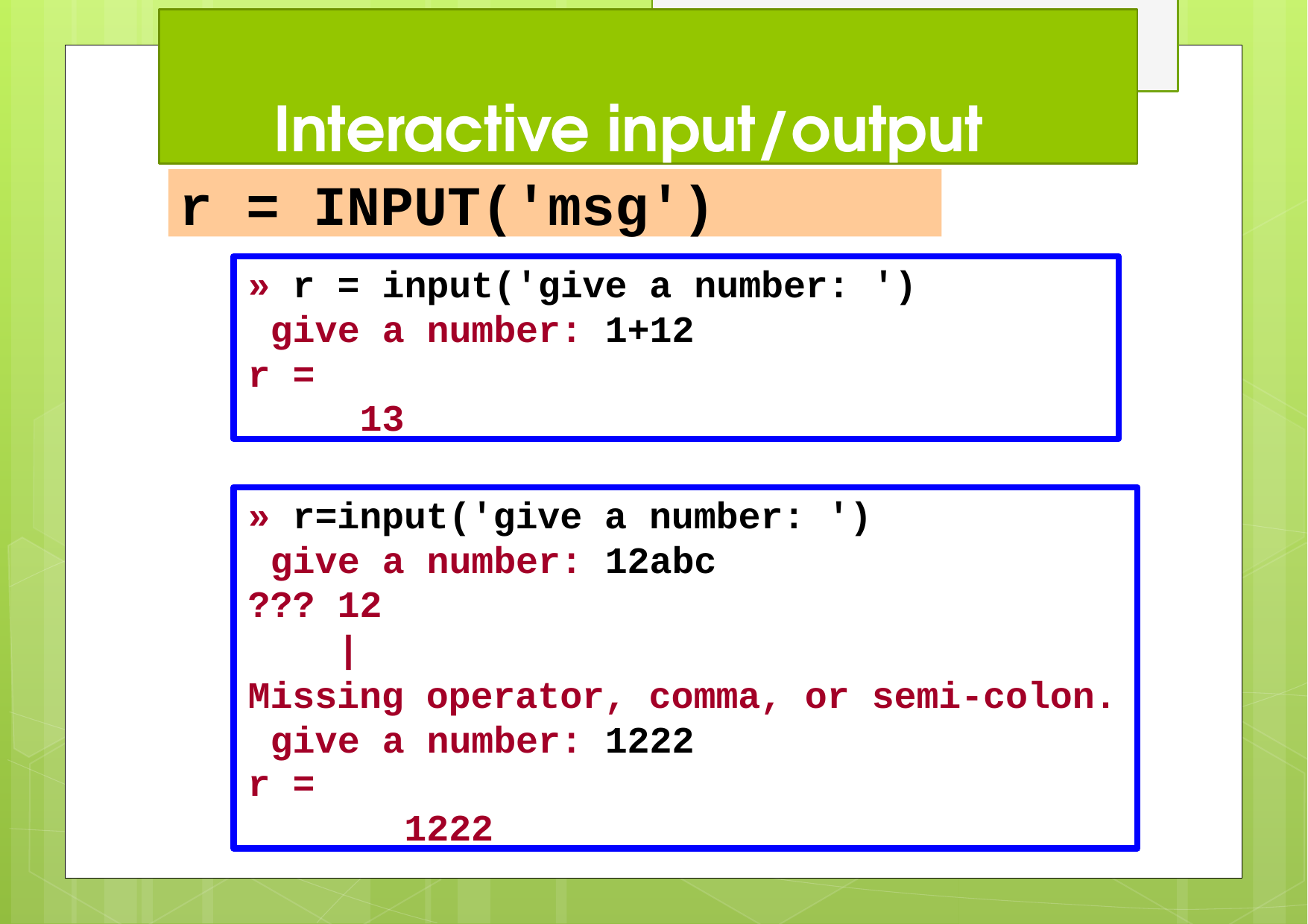

# Interactive input/output
r = INPUT('msg')
» r = input('give a number: ')  give a number: 1+12
r =
13

» r=input('give a number: ')  give a number: 12abc
??? 12
|
Missing operator, comma, or semi-colon.  give a number: 1222
r =
1222